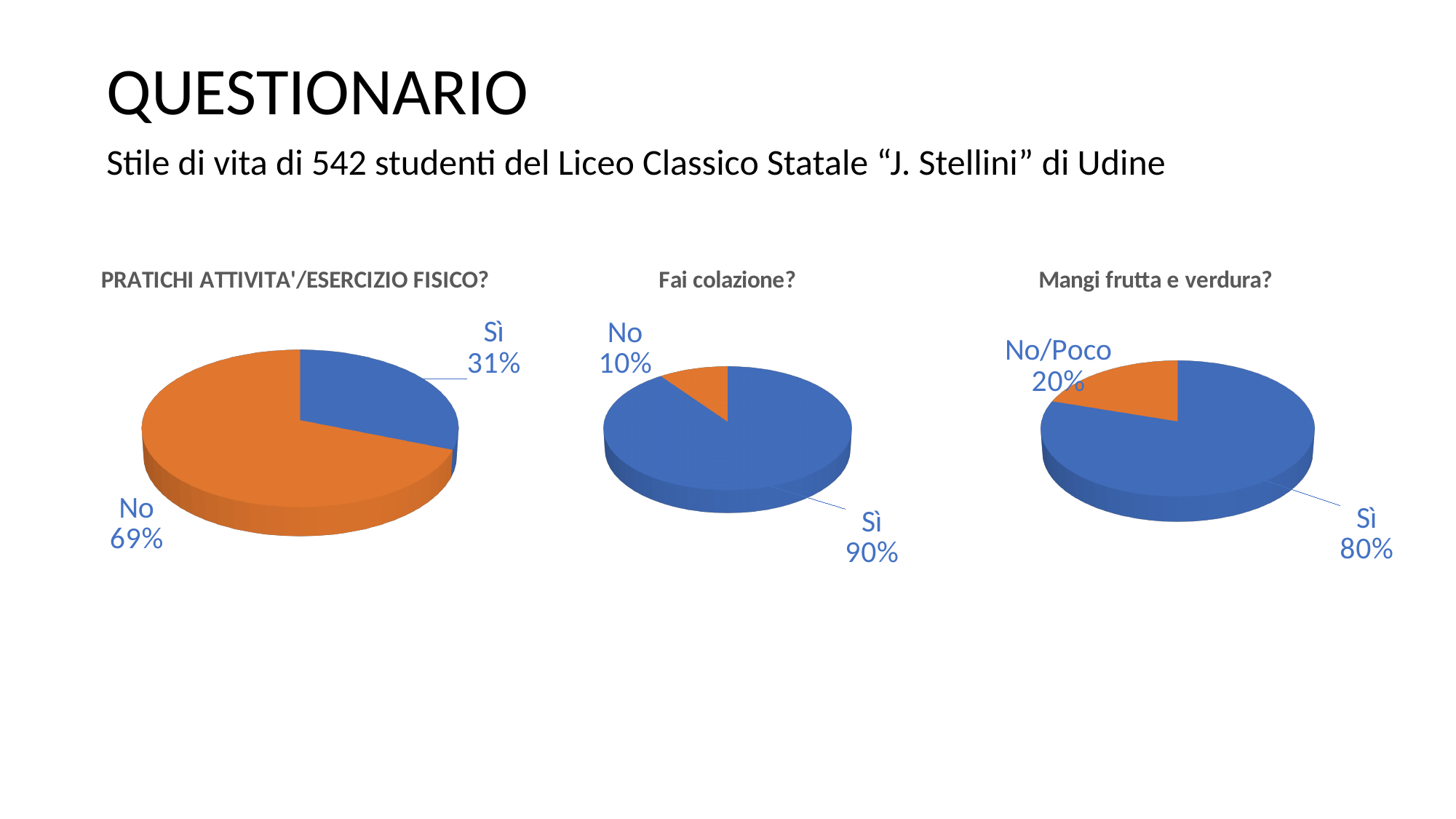

# QUESTIONARIO
Stile di vita di 542 studenti del Liceo Classico Statale “J. Stellini” di Udine

[unsupported chart]

[unsupported chart]

[unsupported chart]